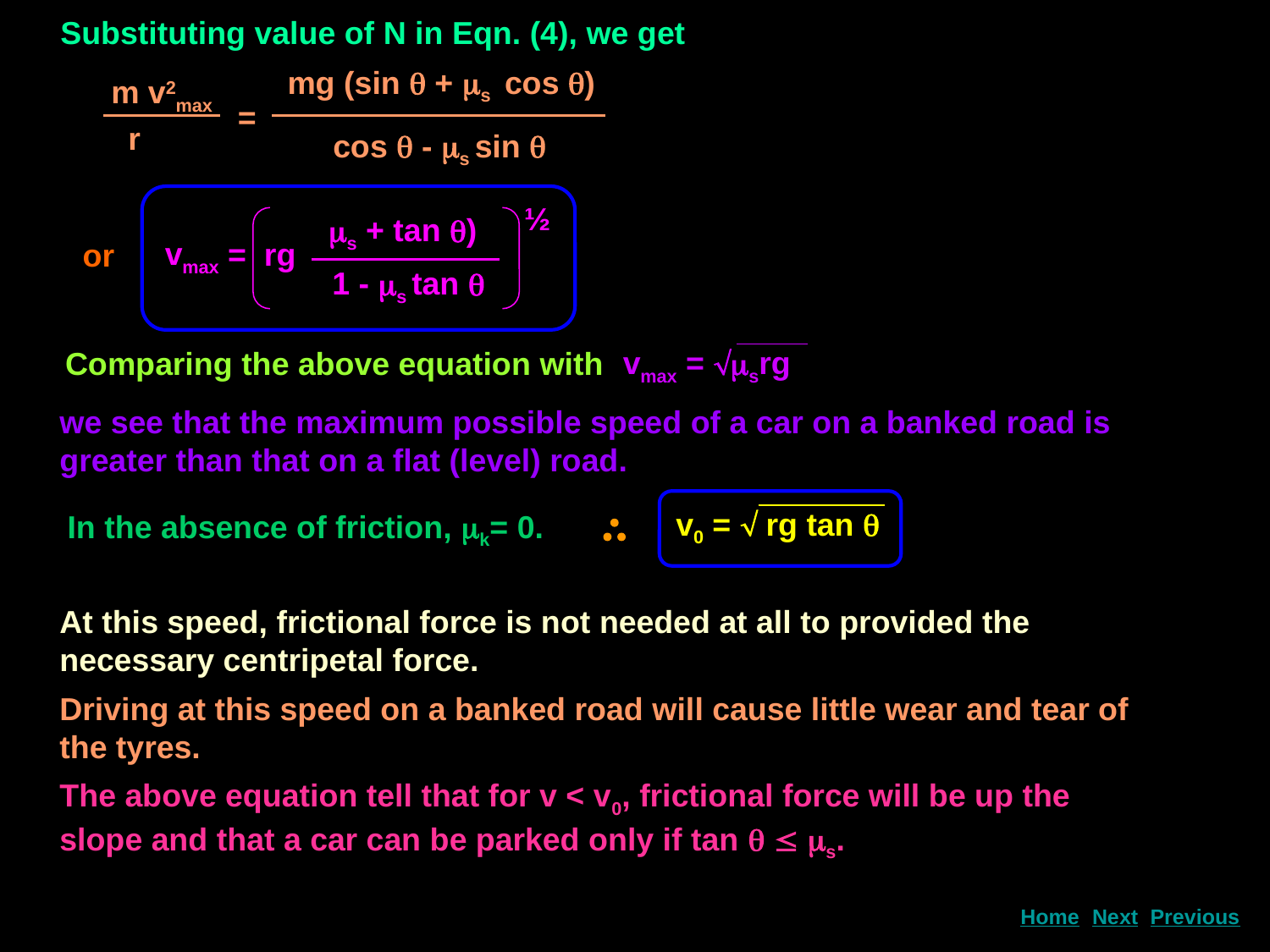

Substituting value of N in Eqn. (4), we get
mg (sin θ + μs  cos θ)

=
cos θ - μs sin θ
m v2max
r

½
μs + tan θ)

1 - μs tan θ

vmax
=  rg
or
vmax = √μsrg
Comparing the above equation with
we see that the maximum possible speed of a car on a banked road is greater than that on a flat (level) road.

v0 = √ rg tan θ

In the absence of friction, μk= 0.
At this speed, frictional force is not needed at all to provided the necessary centripetal force.
Driving at this speed on a banked road will cause little wear and tear of the tyres.
The above equation tell that for v < v0, frictional force will be up the slope and that a car can be parked only if tan θ ≤ μs.
Next
Home
Previous